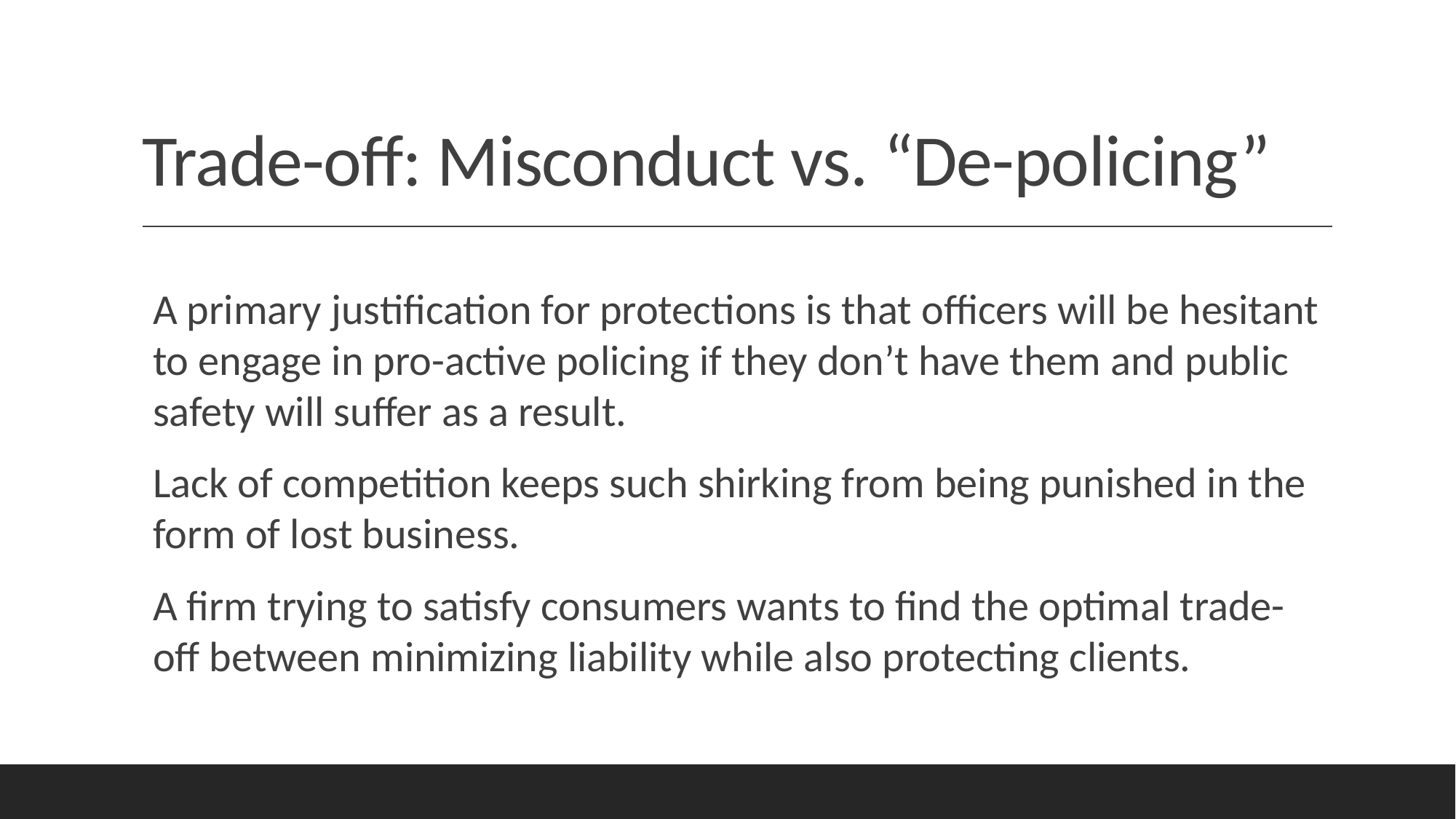

# Trade-off: Misconduct vs. “De-policing”
A primary justification for protections is that officers will be hesitant to engage in pro-active policing if they don’t have them and public safety will suffer as a result.
Lack of competition keeps such shirking from being punished in the form of lost business.
A firm trying to satisfy consumers wants to find the optimal trade-off between minimizing liability while also protecting clients.